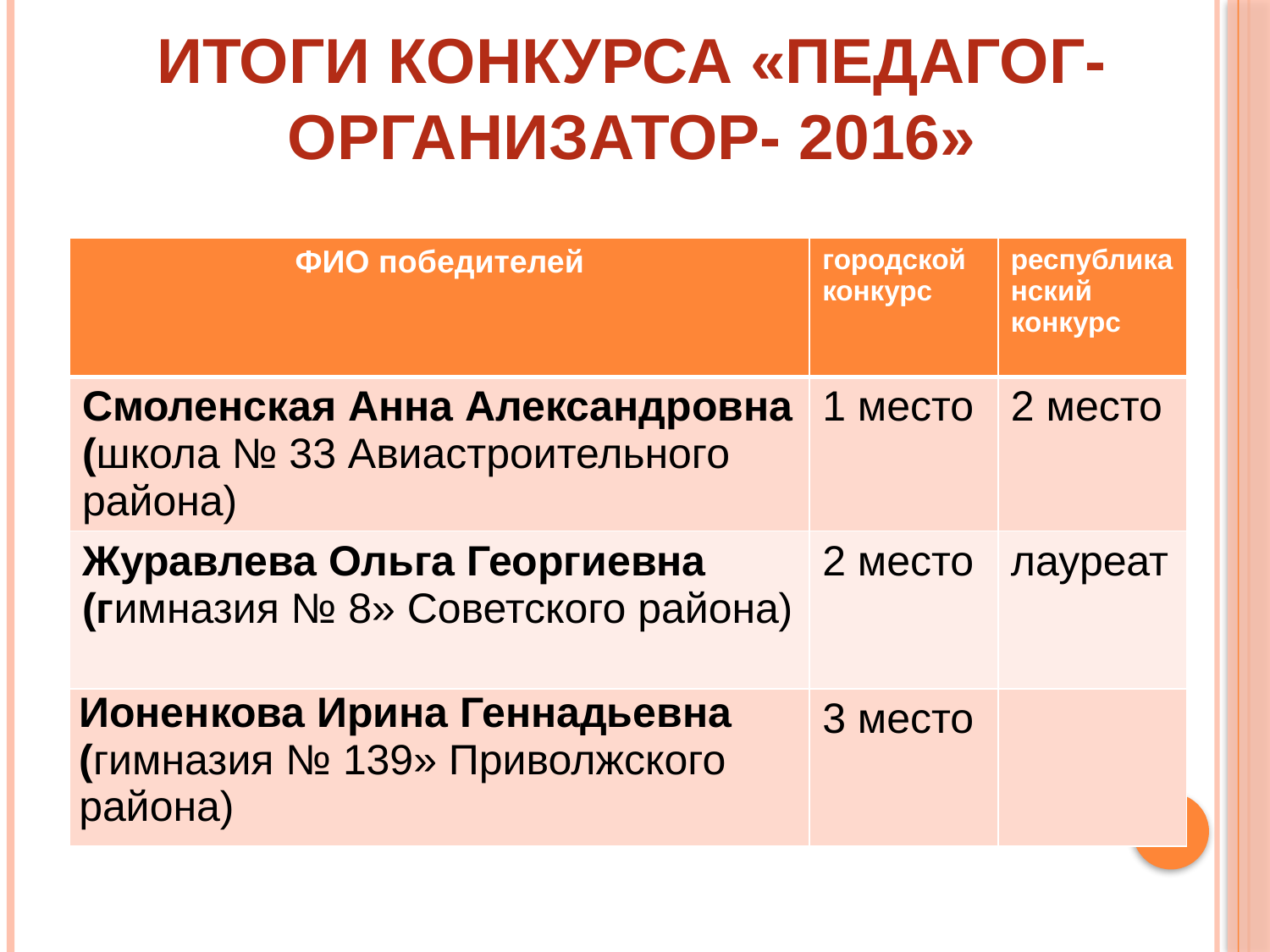

# Итоги конкурса «Педагог-организатор- 2016»
| ФИО победителей | городской конкурс | республиканский конкурс |
| --- | --- | --- |
| Смоленская Анна Александровна (школа № 33 Авиастроительного района) | 1 место | 2 место |
| Журавлева Ольга Георгиевна (гимназия № 8» Советского района) | 2 место | лауреат |
| Ионенкова Ирина Геннадьевна (гимназия № 139» Приволжского района) | 3 место |  |